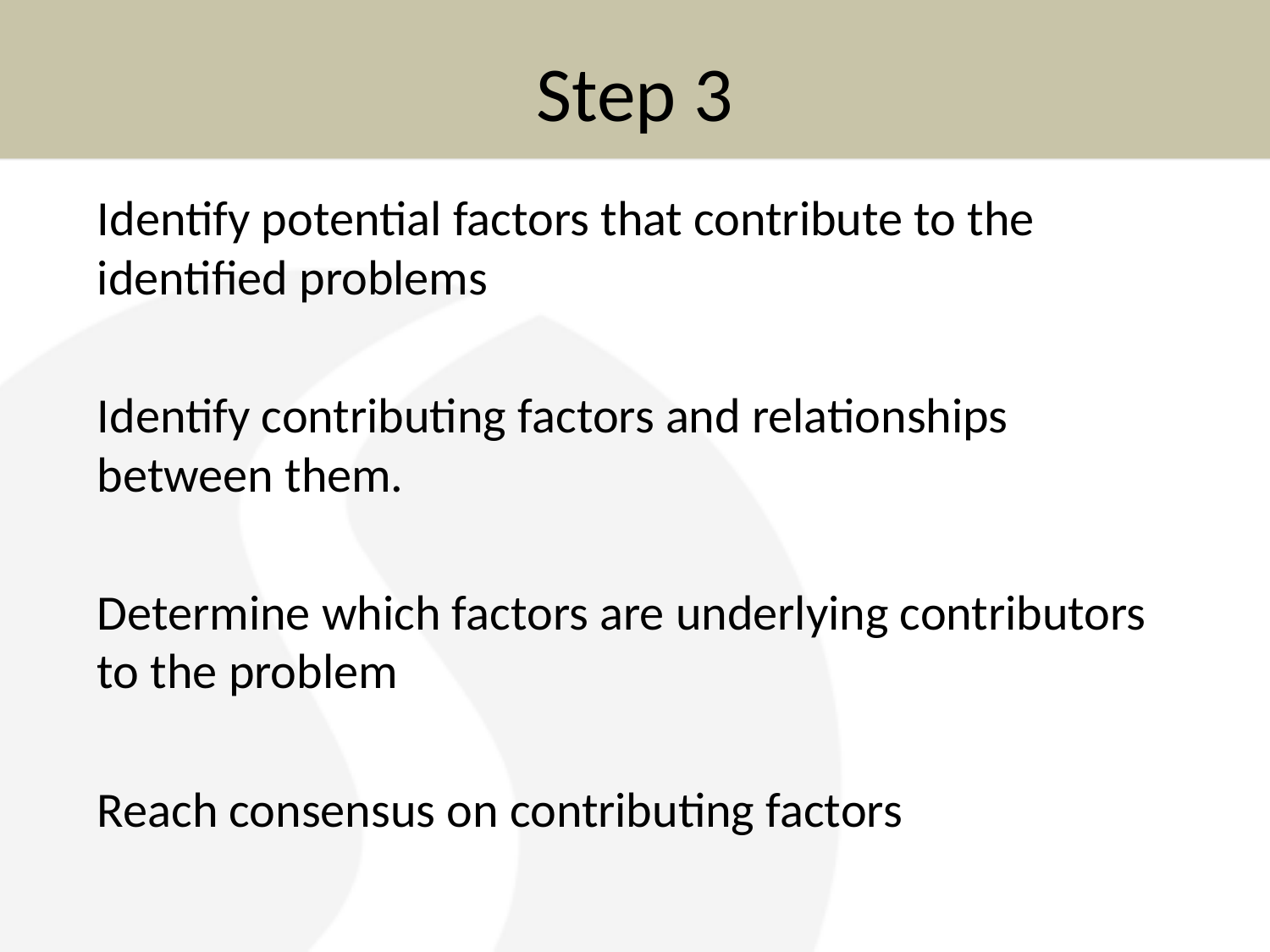

# Step 3
Identify potential factors that contribute to the identified problems

Identify contributing factors and relationships between them.

Determine which factors are underlying contributors to the problem

Reach consensus on contributing factors